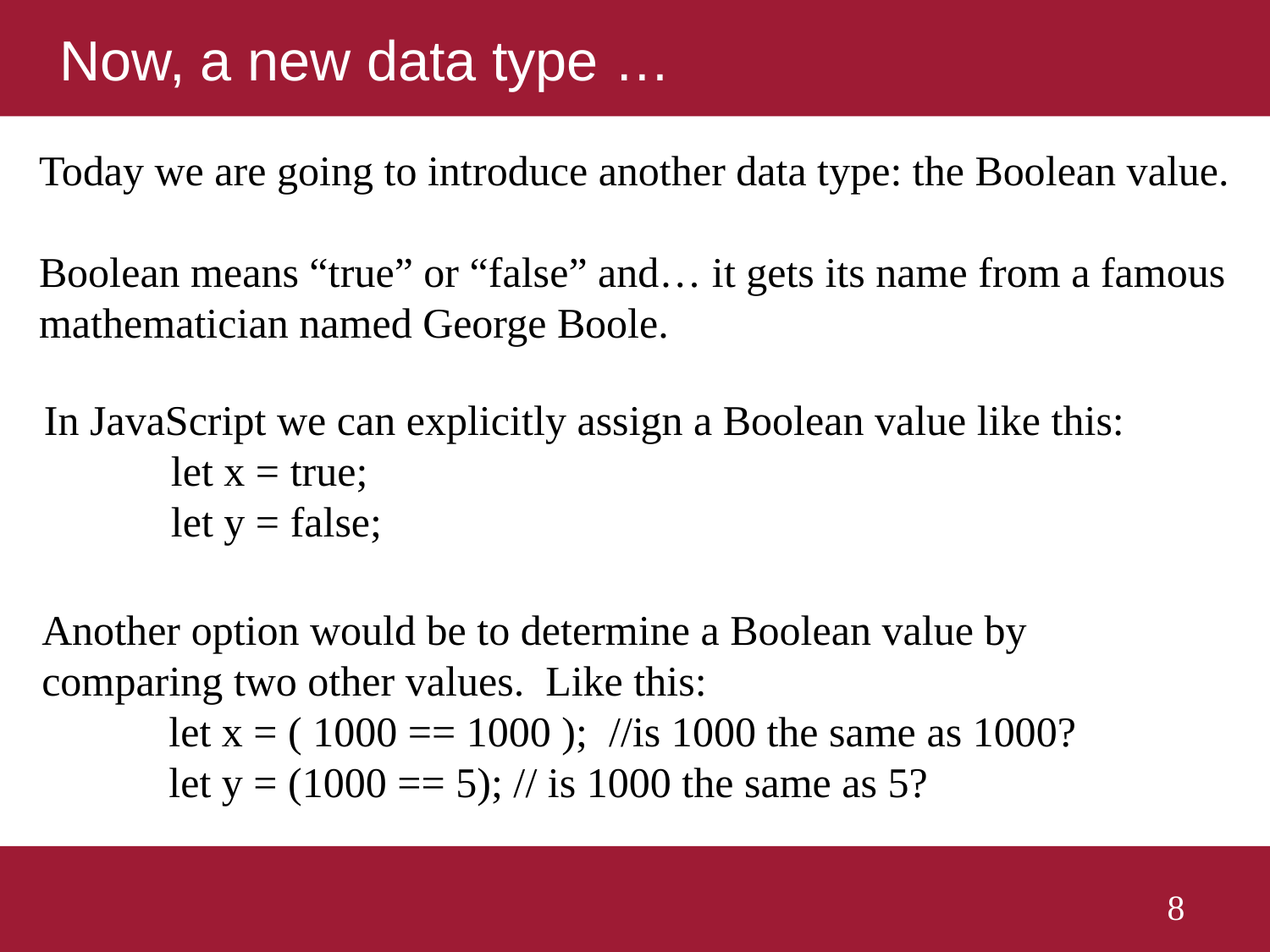

# Now, a new data type …
Today we are going to introduce another data type: the Boolean value.

Boolean means “true” or “false” and… it gets its name from a famous mathematician named George Boole.
In JavaScript we can explicitly assign a Boolean value like this:
	let x = true;
	let y = false;
Another option would be to determine a Boolean value by comparing two other values.  Like this:
	let x = ( 1000 == 1000 );  //is 1000 the same as 1000?
	let y = (1000 == 5); // is 1000 the same as 5?
8